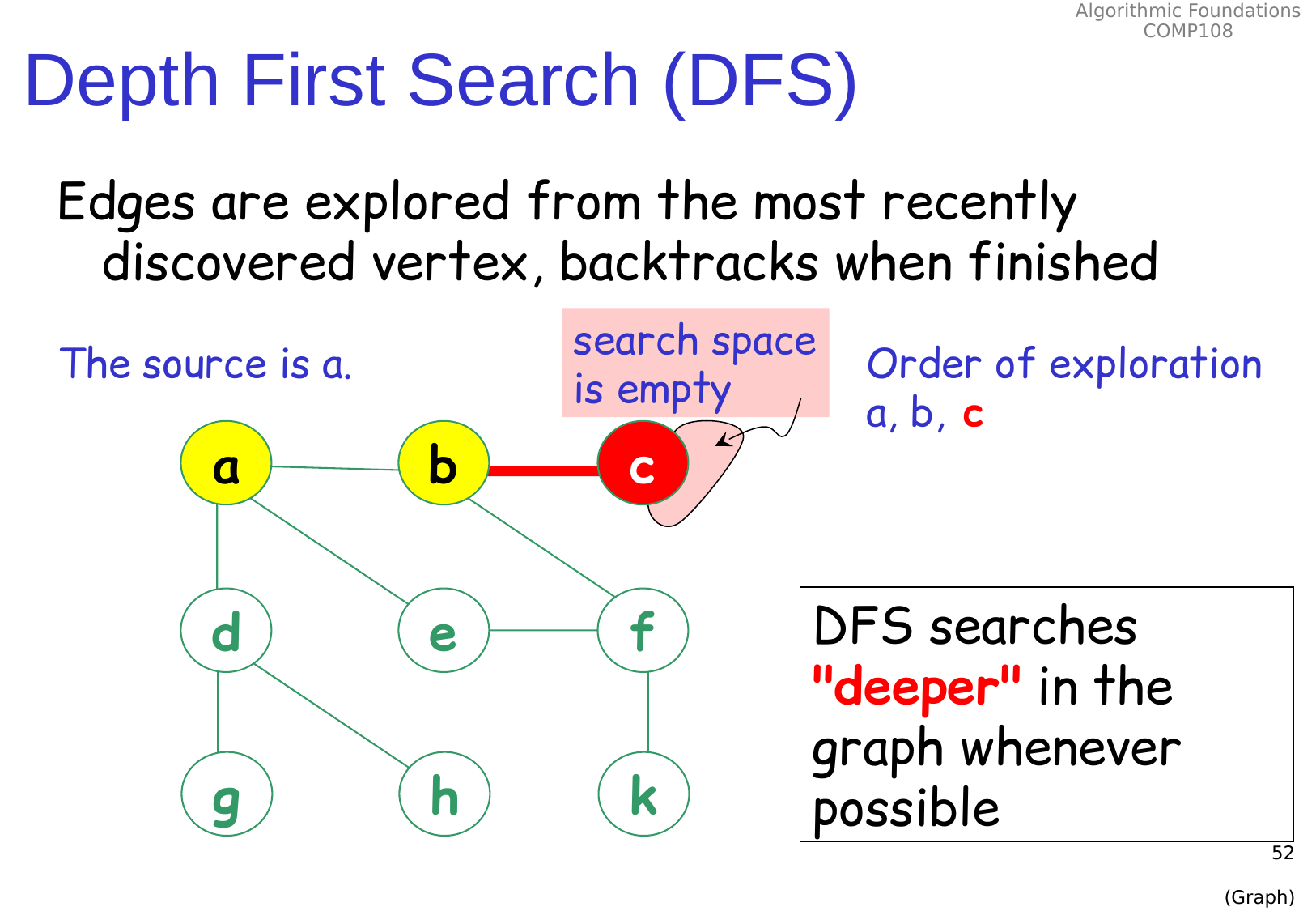

# Depth First Search (DFS)
Edges are explored from the most recently discovered vertex, backtracks when finished
search space
is empty
The source is a.
Order of exploration
a, b, c

a
b
c

DFS searches "deeper" in the graph whenever possible
d
e
f

g
h
k
52

(Graph)